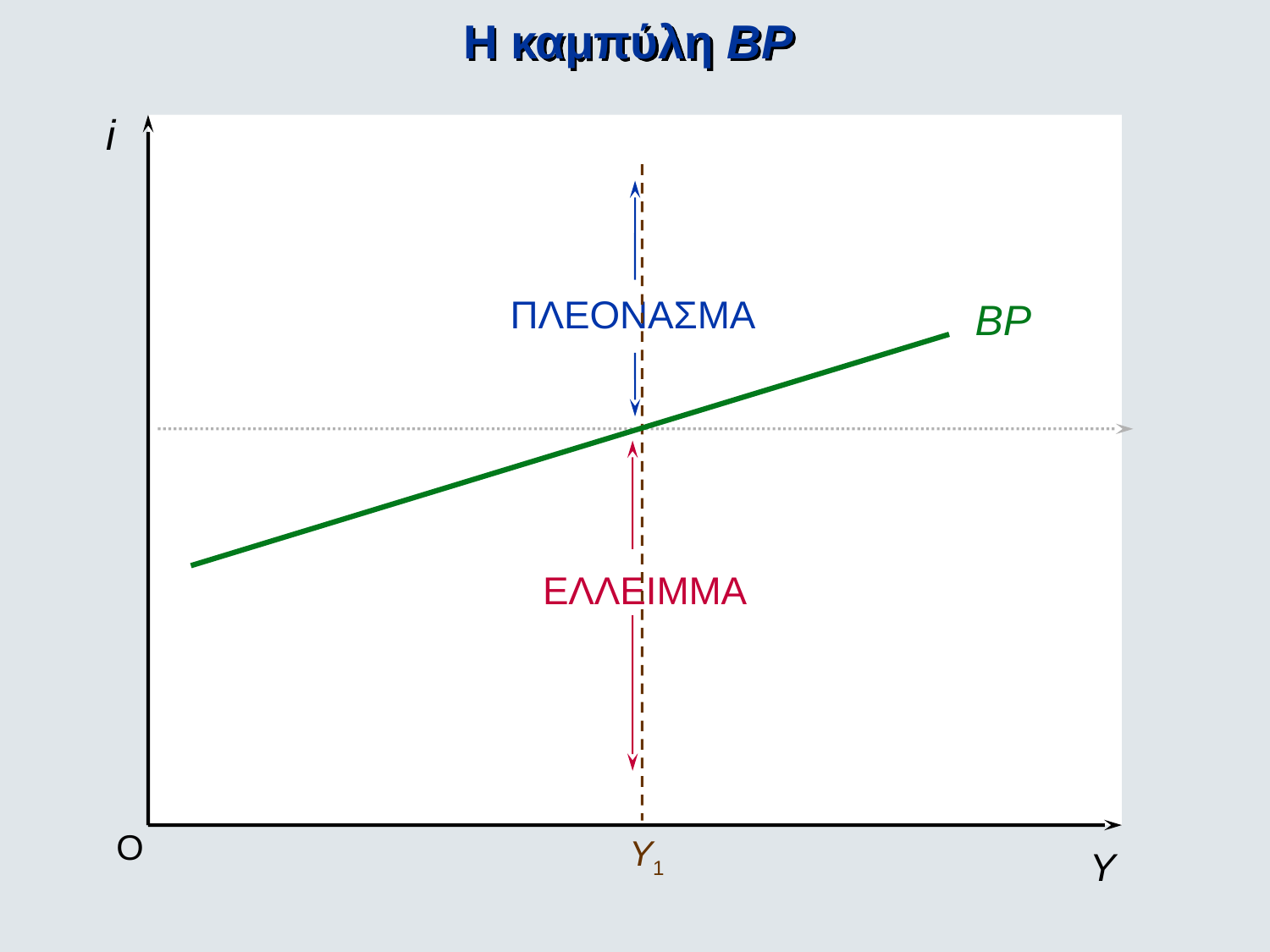

# Η καμπύλη BP
i

Y1

ΠΛΕΟΝΑΣΜΑ

BP

ΕΛΛΕΙΜΜΑ

O

Y